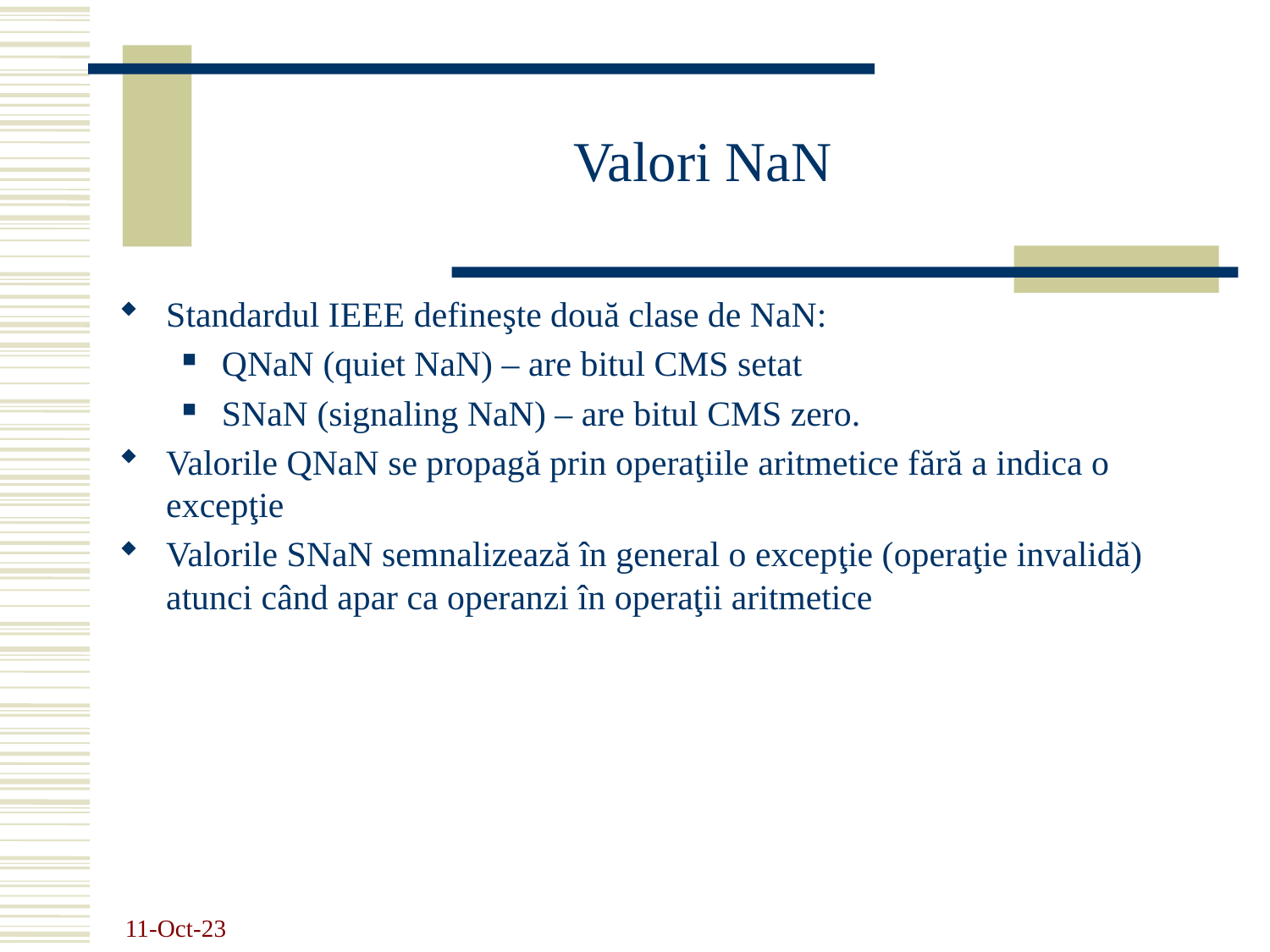

# Valori NaN
Standardul IEEE defineşte două clase de NaN:
QNaN (quiet NaN) – are bitul CMS setat
SNaN (signaling NaN) – are bitul CMS zero.
Valorile QNaN se propagă prin operaţiile aritmetice fără a indica o excepţie
Valorile SNaN semnalizează în general o excepţie (operaţie invalidă) atunci când apar ca operanzi în operaţii aritmetice

11-Oct-23